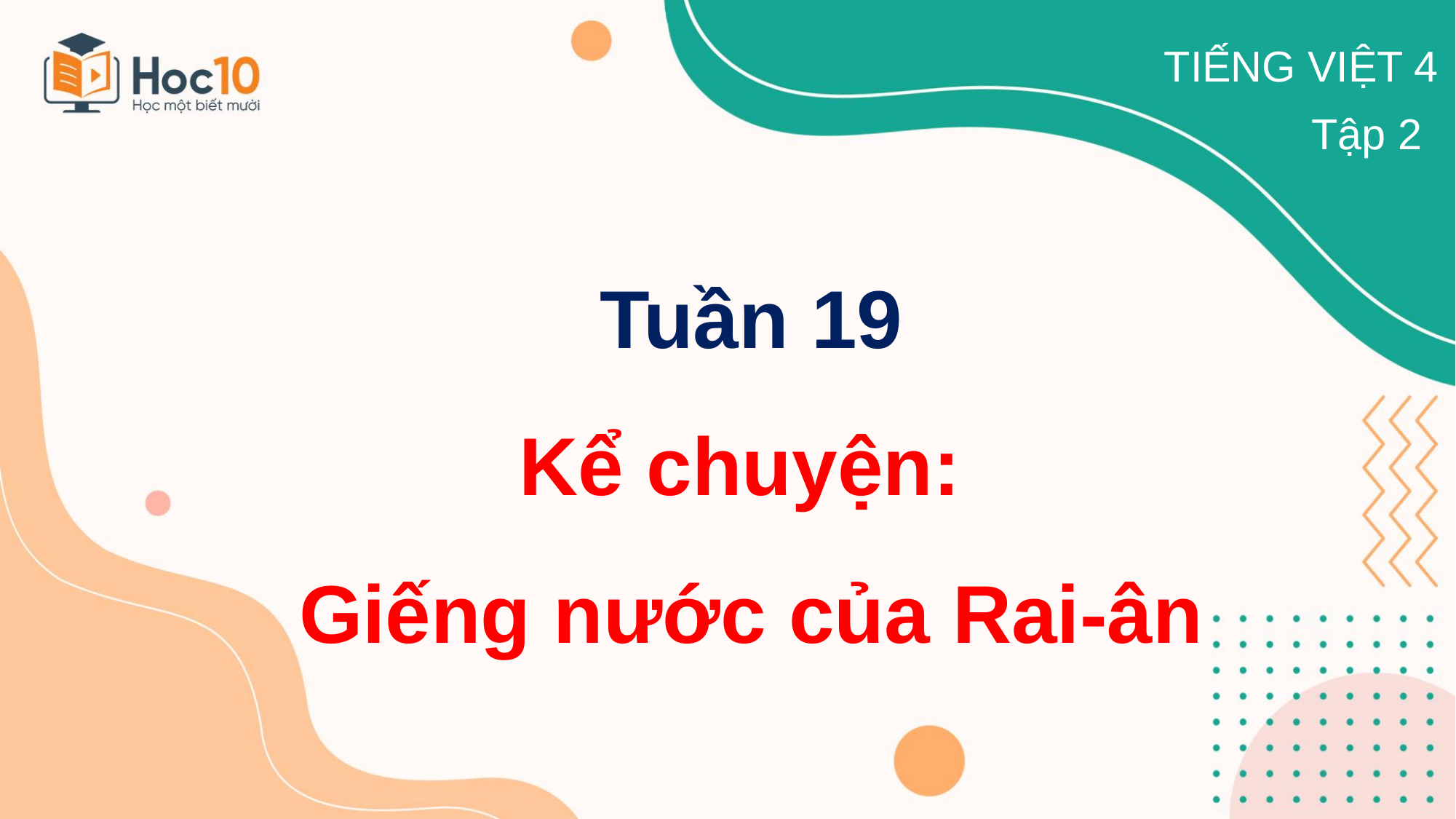

TIẾNG VIỆT 4
           Tập 2
Tuần 19
Kể chuyện:
Giếng nước của Rai-ân